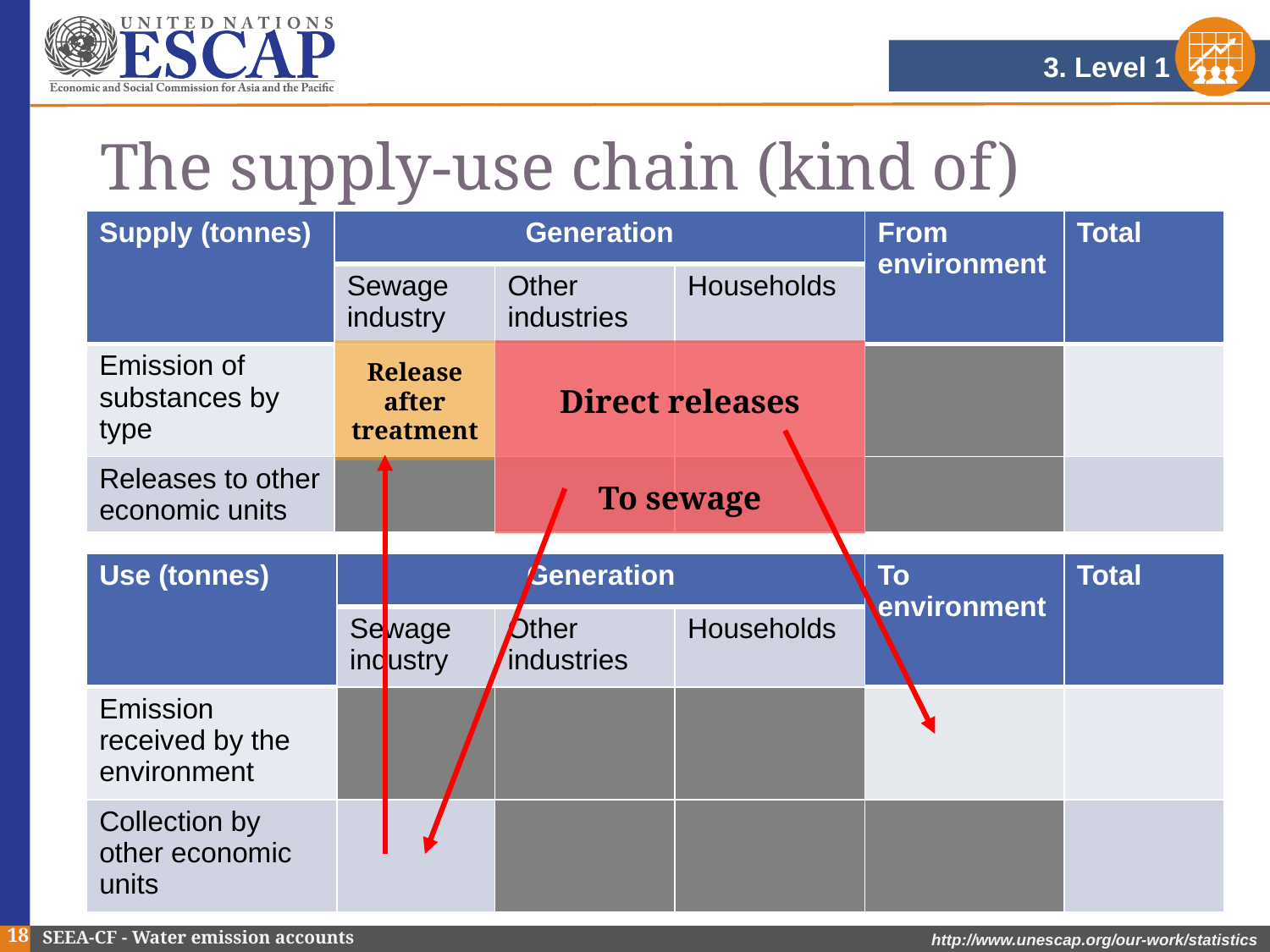

3. Level 1
# The supply-use chain (kind of)
| Supply (tonnes) | Generation |  |  | From environment | Total |
| --- | --- | --- | --- | --- | --- |
|  | Sewage industry | Other industries | Households |  |  |
| Emission of substances by type |  |  |  |  |  |
| Releases to other economic units |  |  |  |  |  |

Release after treatment
Direct releases
To sewage
| Use (tonnes) | Generation |  |  | To environment | Total |
| --- | --- | --- | --- | --- | --- |
|  | Sewage industry | Other industries | Households |  |  |
| Emission received by the environment |  |  |  |  |  |
| Collection by other economic units |  |  |  |  |  |
18
SEEA-CF - Water emission accounts